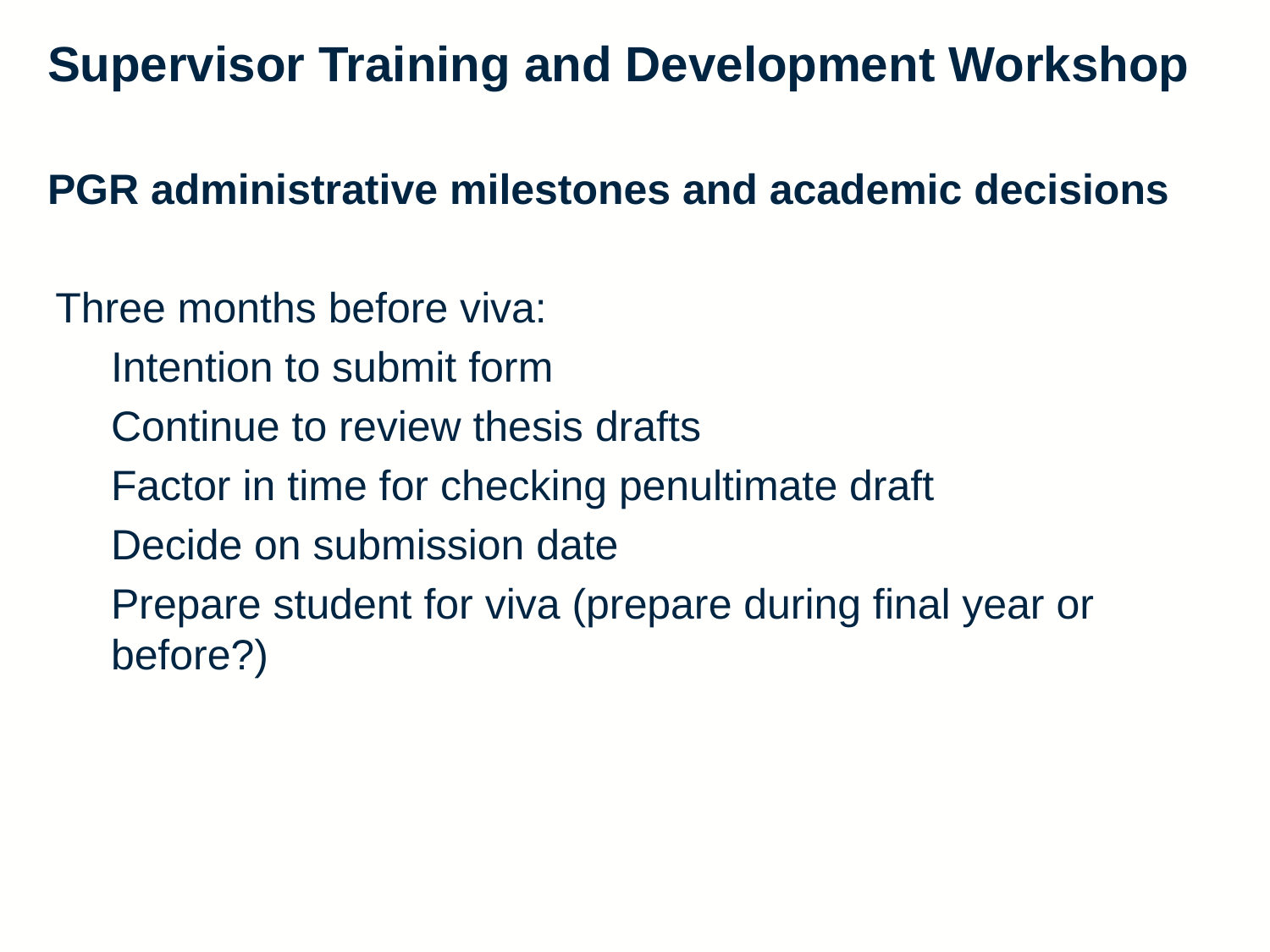

Supervisor Training and Development Workshop

PGR administrative milestones and academic decisions

Three months before viva:
Intention to submit form
Continue to review thesis drafts
Factor in time for checking penultimate draft
Decide on submission date
Prepare student for viva (prepare during final year or before?)